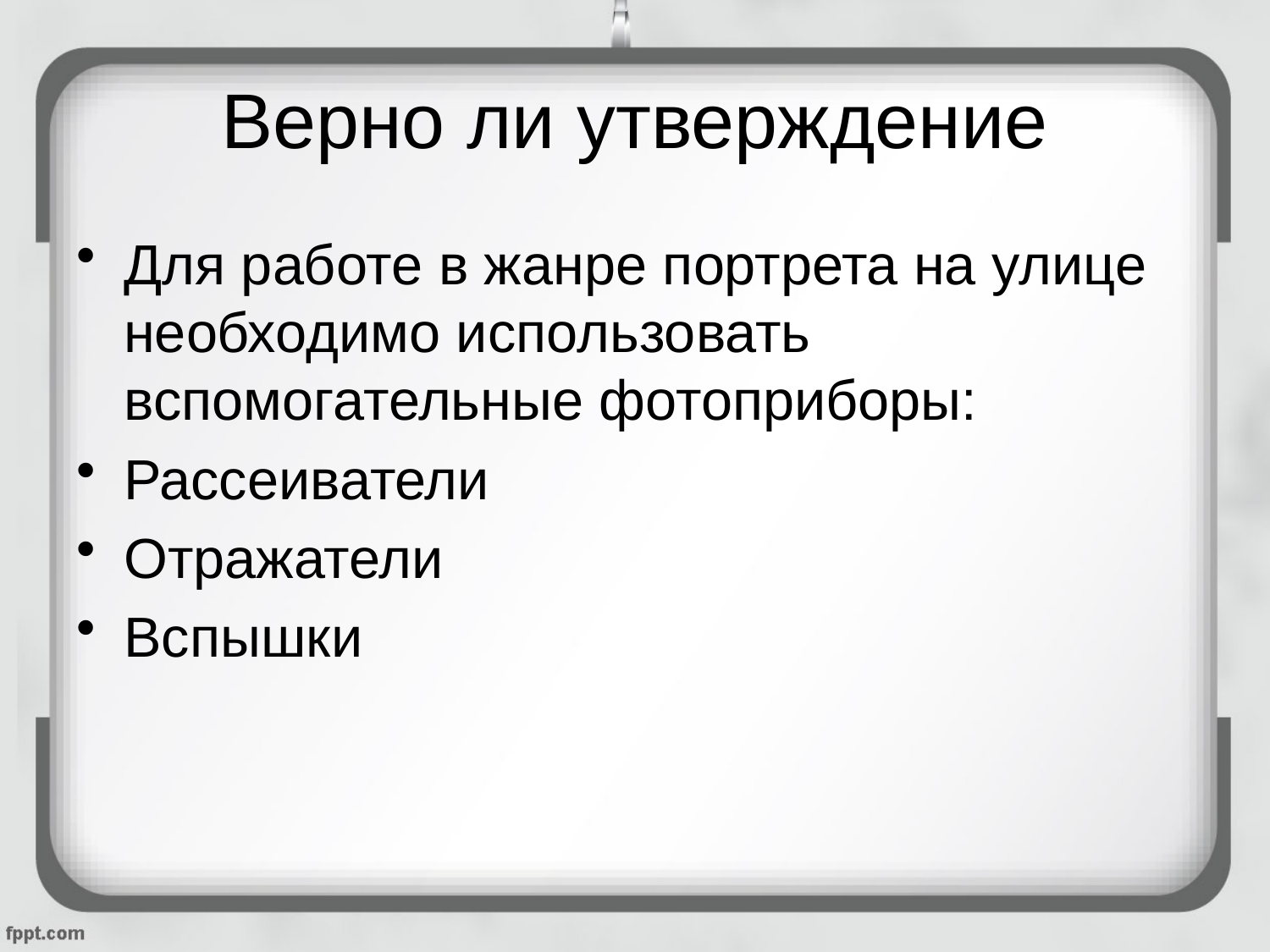

# Верно ли утверждение
Для работе в жанре портрета на улице необходимо использовать вспомогательные фотоприборы:
Рассеиватели
Отражатели
Вспышки